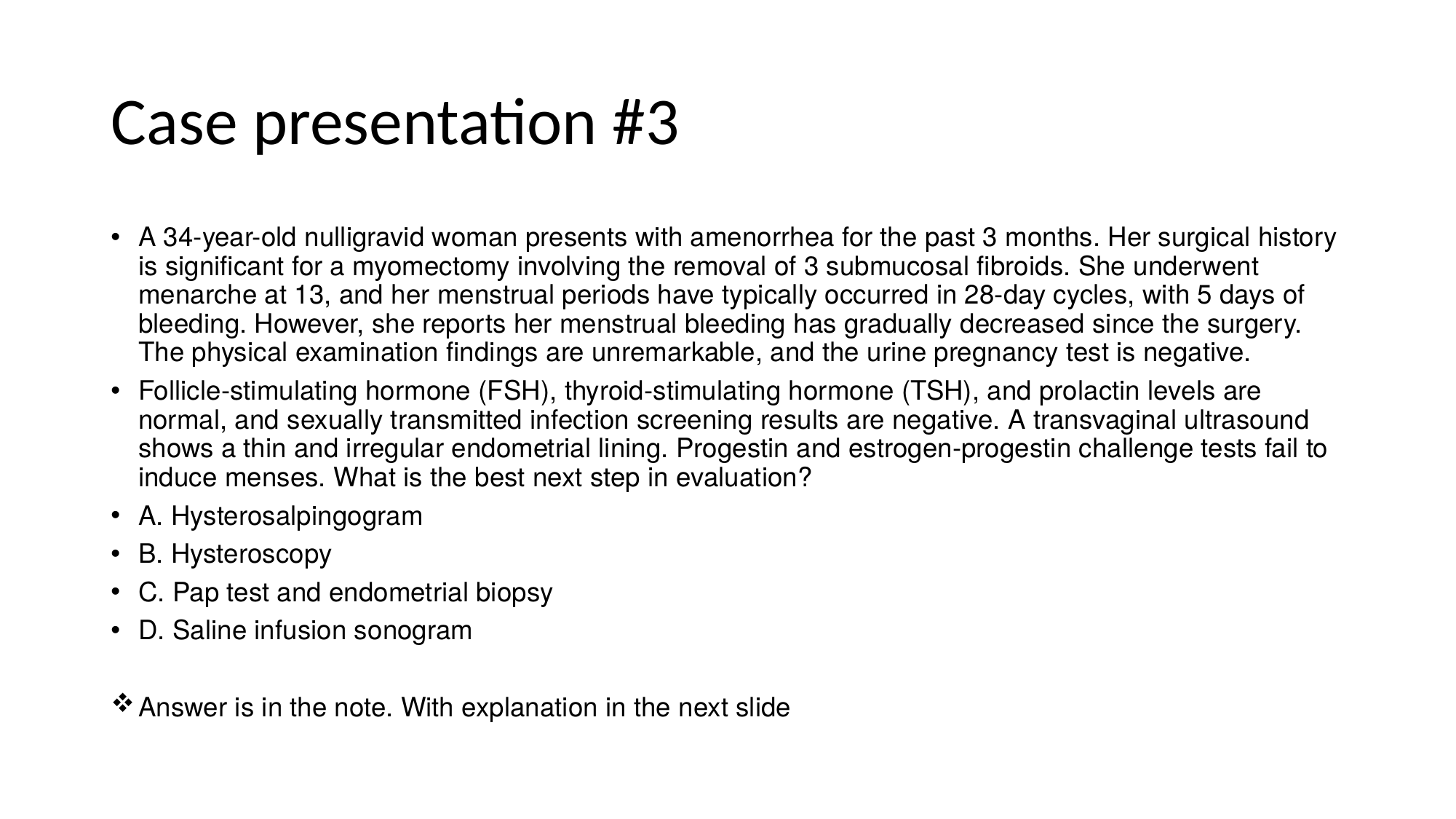

# Case presentation #3
A 34-year-old nulligravid woman presents with amenorrhea for the past 3 months. Her surgical history is significant for a myomectomy involving the removal of 3 submucosal fibroids. She underwent menarche at 13, and her menstrual periods have typically occurred in 28-day cycles, with 5 days of bleeding. However, she reports her menstrual bleeding has gradually decreased since the surgery. The physical examination findings are unremarkable, and the urine pregnancy test is negative.
Follicle-stimulating hormone (FSH), thyroid-stimulating hormone (TSH), and prolactin levels are normal, and sexually transmitted infection screening results are negative. A transvaginal ultrasound shows a thin and irregular endometrial lining. Progestin and estrogen-progestin challenge tests fail to induce menses. What is the best next step in evaluation?
﻿﻿A. Hysterosalpingogram
﻿﻿B. Hysteroscopy
﻿﻿C. Pap test and endometrial biopsy
﻿﻿D. Saline infusion sonogram

Answer is in the note. With explanation in the next slide